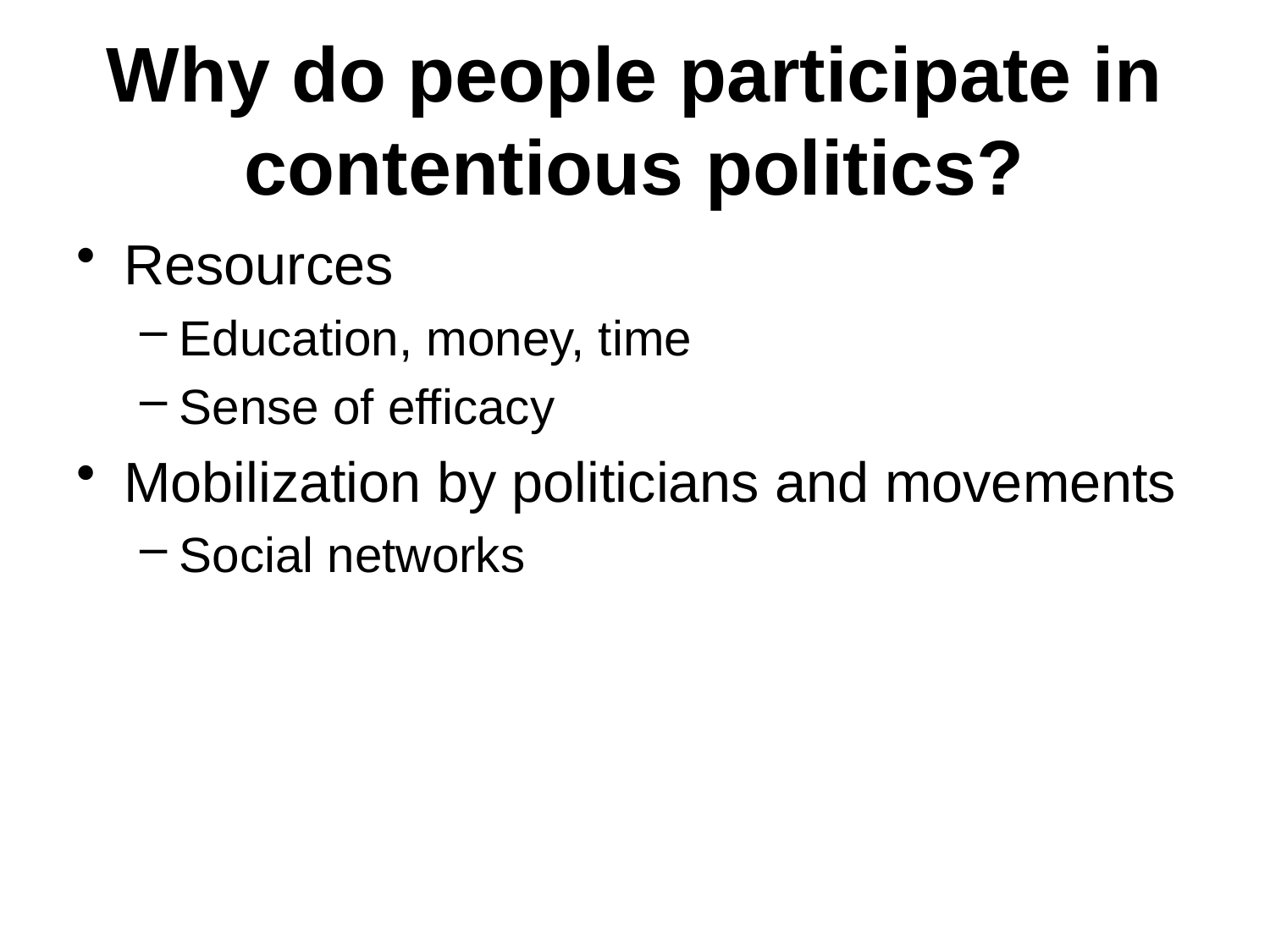

# Why do people participate in contentious politics?
Resources
Education, money, time
Sense of efficacy
Mobilization by politicians and movements
Social networks